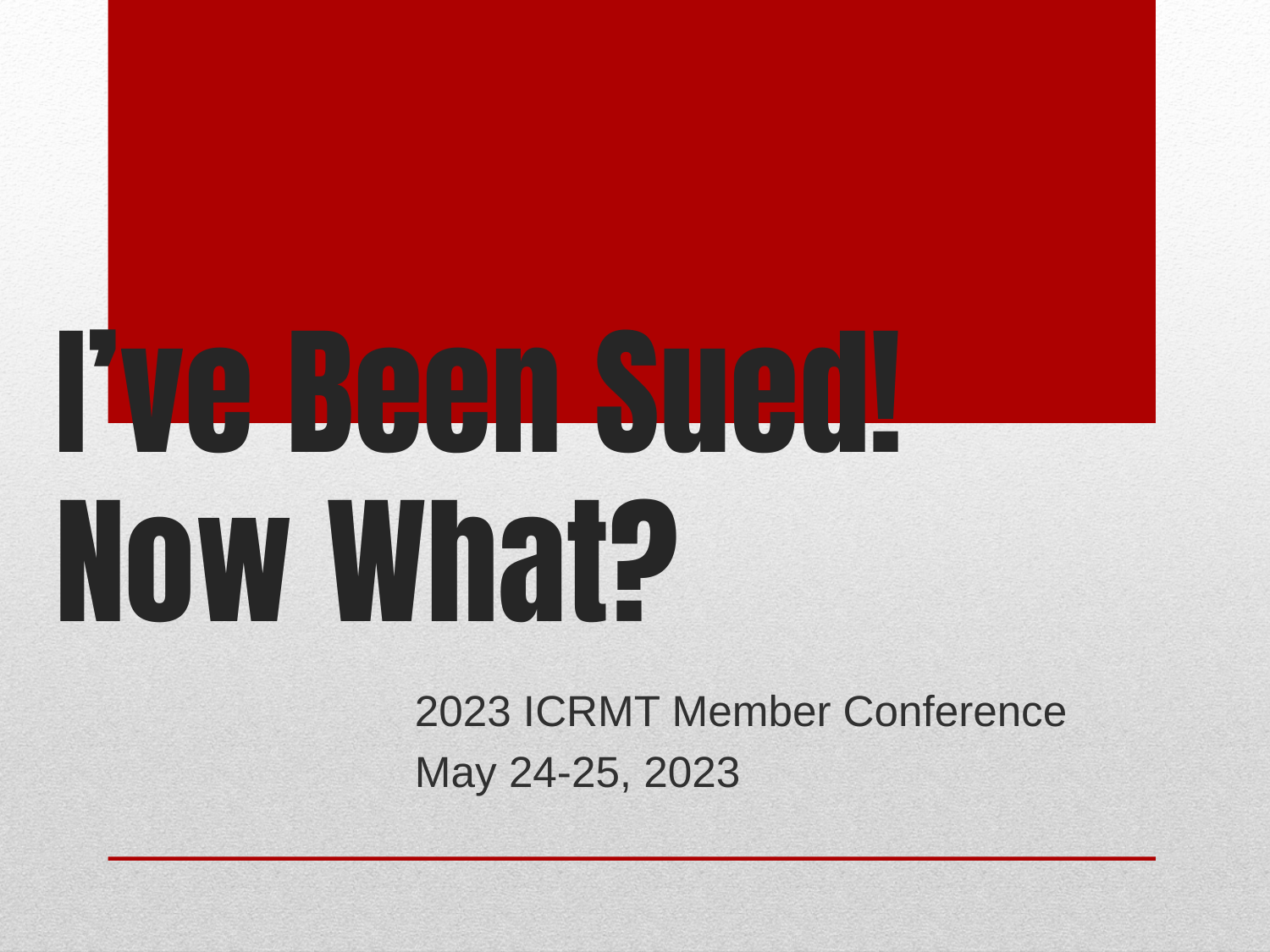

# I’ve Been Sued! Now What?
2023 ICRMT Member Conference
May 24-25, 2023